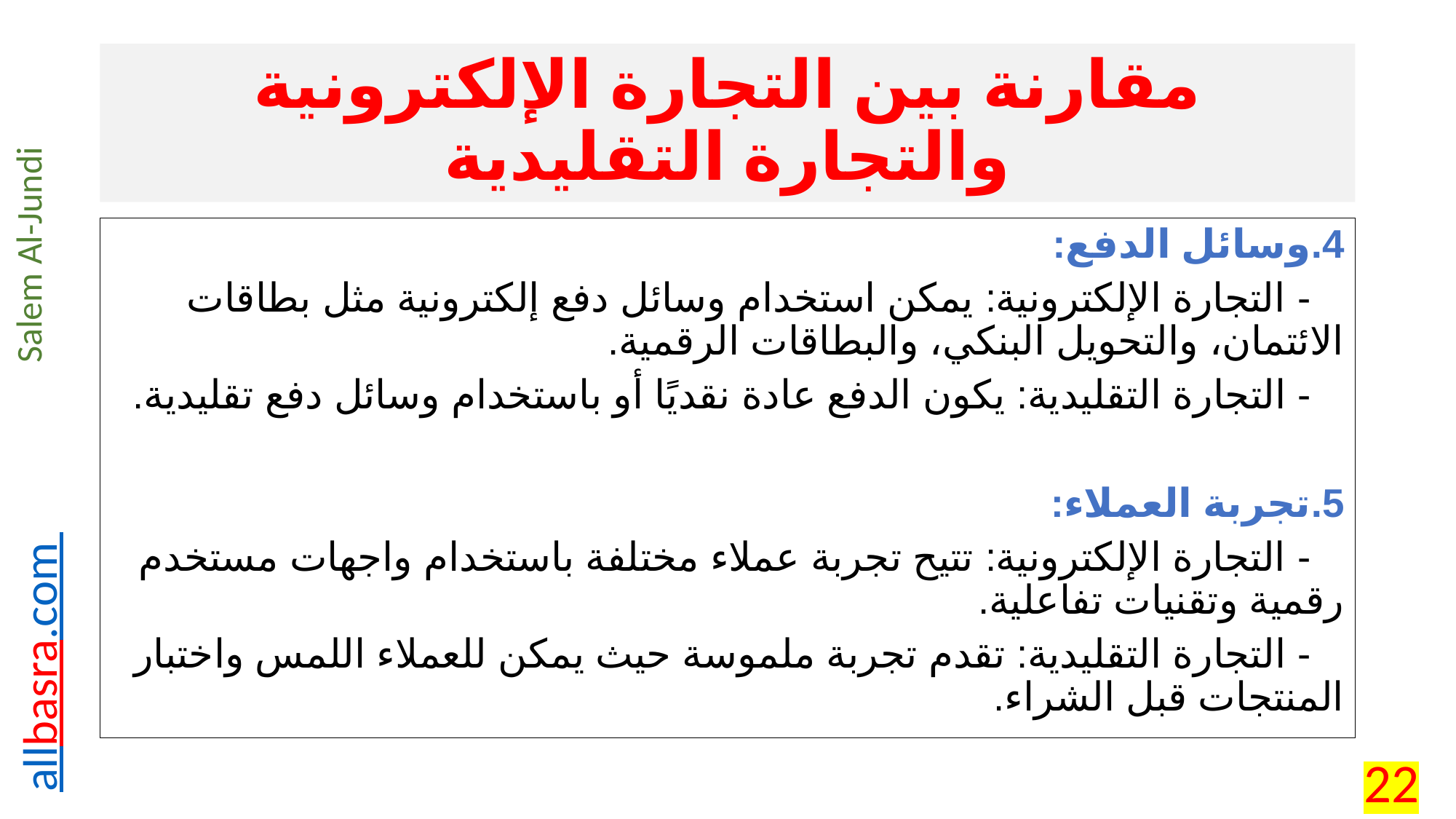

# مقارنة بين التجارة الإلكترونية والتجارة التقليدية
4.	وسائل الدفع:
   - التجارة الإلكترونية: يمكن استخدام وسائل دفع إلكترونية مثل بطاقات الائتمان، والتحويل البنكي، والبطاقات الرقمية.
   - التجارة التقليدية: يكون الدفع عادة نقديًا أو باستخدام وسائل دفع تقليدية.

5.	تجربة العملاء:
   - التجارة الإلكترونية: تتيح تجربة عملاء مختلفة باستخدام واجهات مستخدم رقمية وتقنيات تفاعلية.
   - التجارة التقليدية: تقدم تجربة ملموسة حيث يمكن للعملاء اللمس واختبار المنتجات قبل الشراء.

22